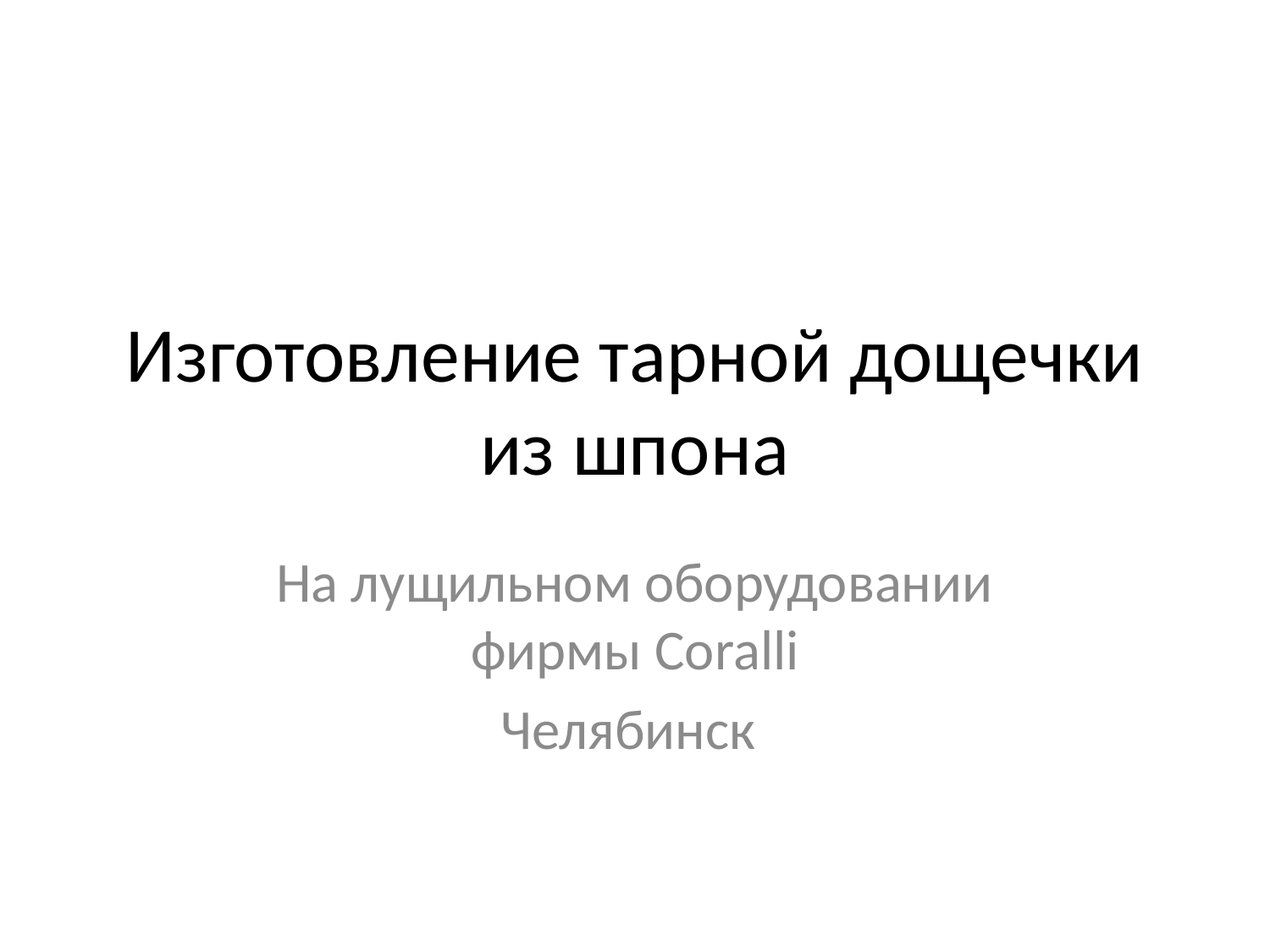

# Изготовление тарной дощечки из шпона
На лущильном оборудовании фирмы Coralli
Челябинск